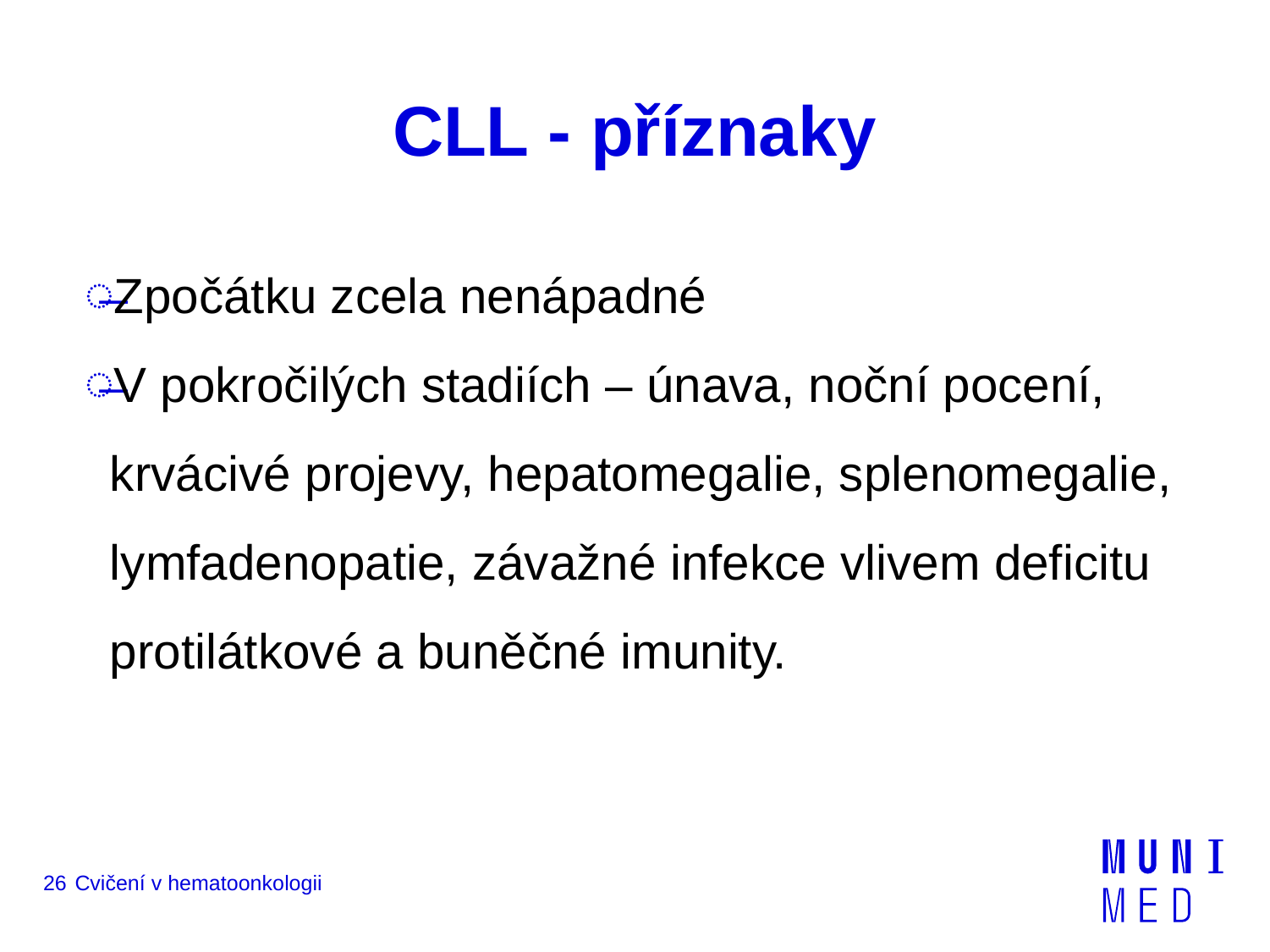

# CLL - příznaky
Zpočátku zcela nenápadné
V pokročilých stadiích – únava, noční pocení, krvácivé projevy, hepatomegalie, splenomegalie, lymfadenopatie, závažné infekce vlivem deficitu protilátkové a buněčné imunity.
26
Cvičení v hematoonkologii